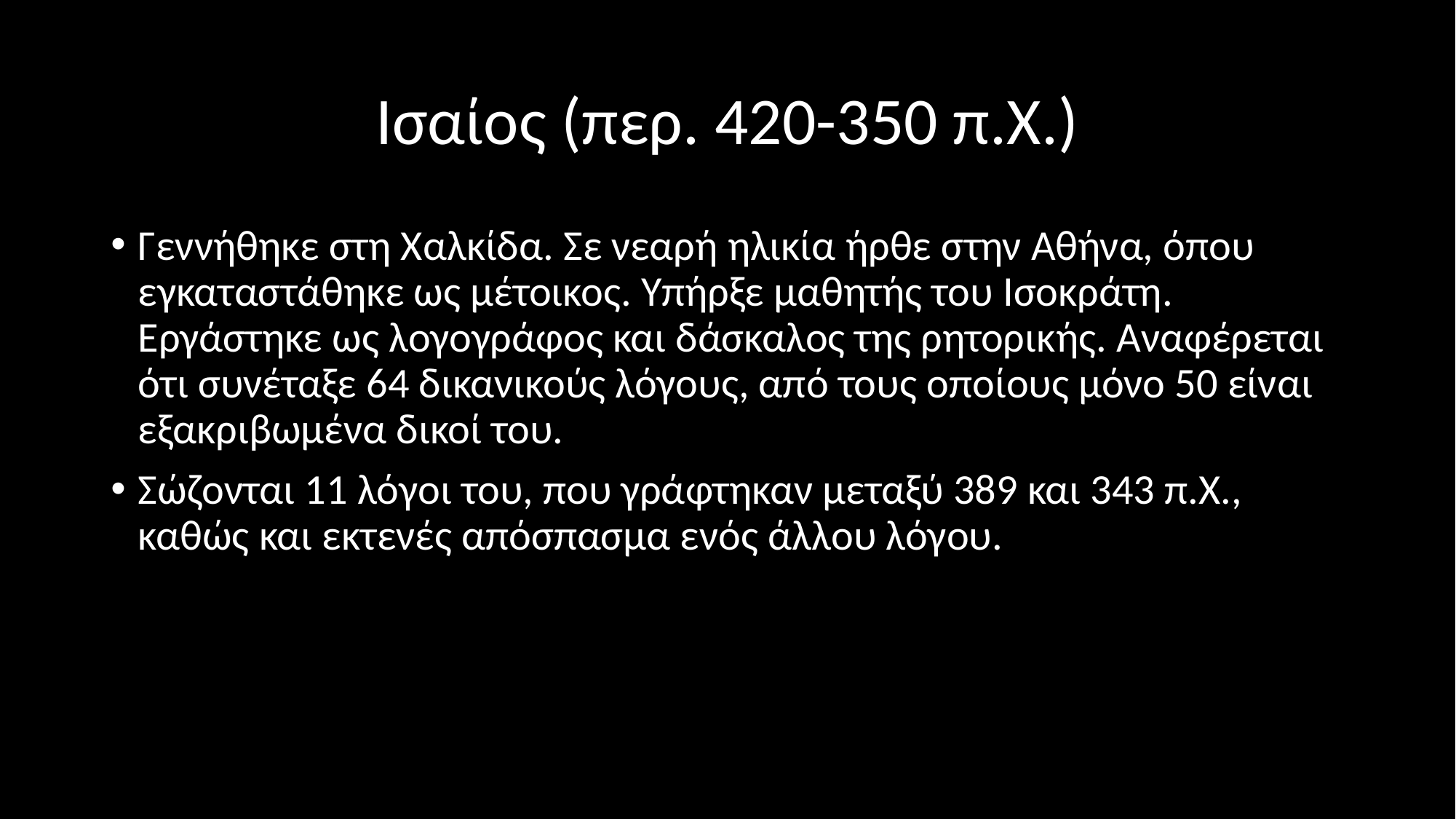

# Ισαίος (περ. 420-350 π.Χ.)
Γεννήθηκε στη Χαλκίδα. Σε νεαρή ηλικία ήρθε στην Αθήνα, όπου εγκαταστάθηκε ως μέτοικος. Υπήρξε μαθητής του Ισοκράτη. Εργάστηκε ως λογογράφος και δάσκαλος της ρητορικής. Αναφέρεται ότι συνέταξε 64 δικανικούς λόγους, από τους οποίους μόνο 50 είναι εξακριβωμένα δικοί του.
Σώζονται 11 λόγοι του, που γράφτηκαν μεταξύ 389 και 343 π.Χ., καθώς και εκτενές απόσπασμα ενός άλλου λόγου.